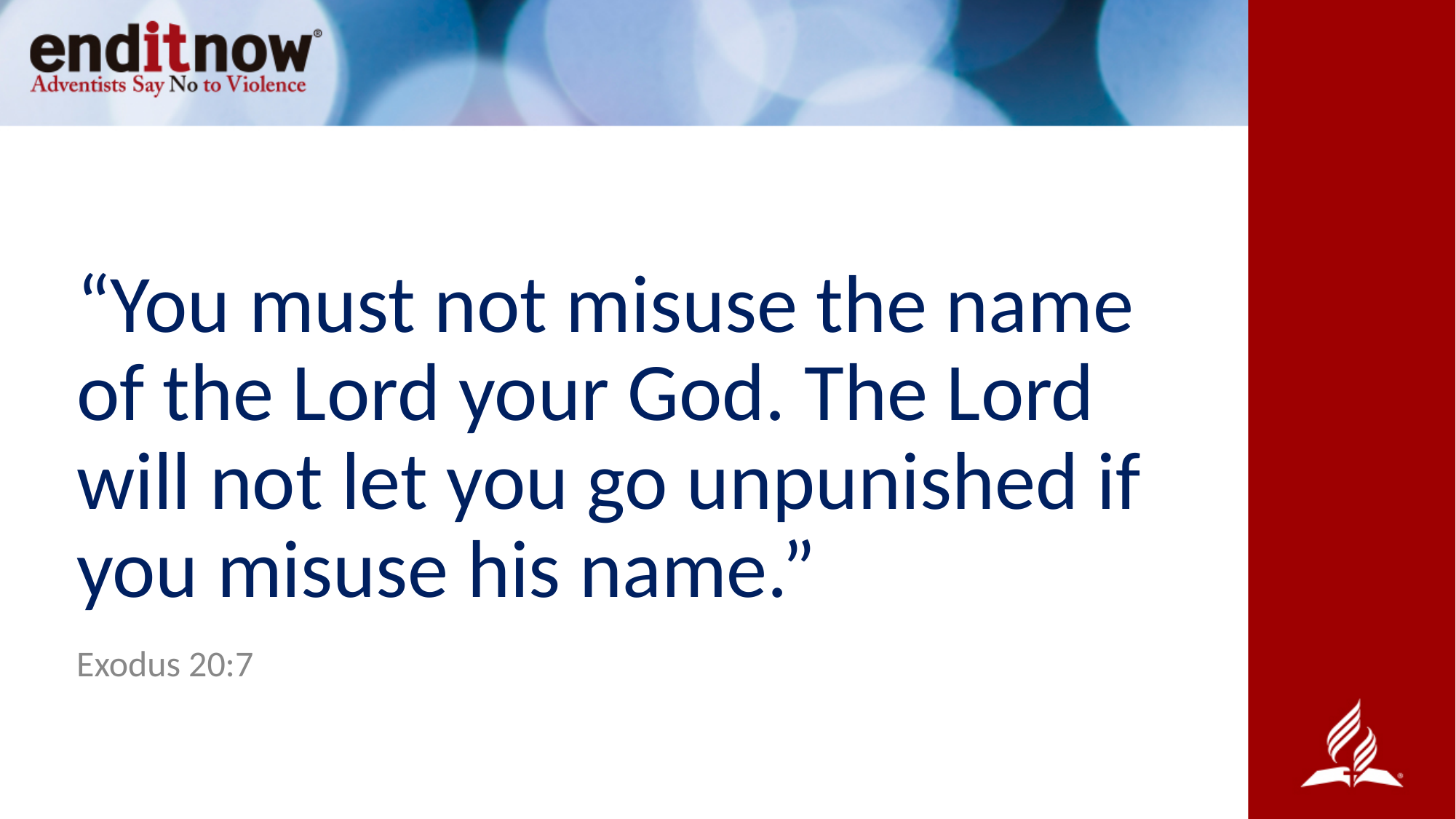

# “You must not misuse the name of the Lord your God. The Lord will not let you go unpunished if you misuse his name.”
Exodus 20:7